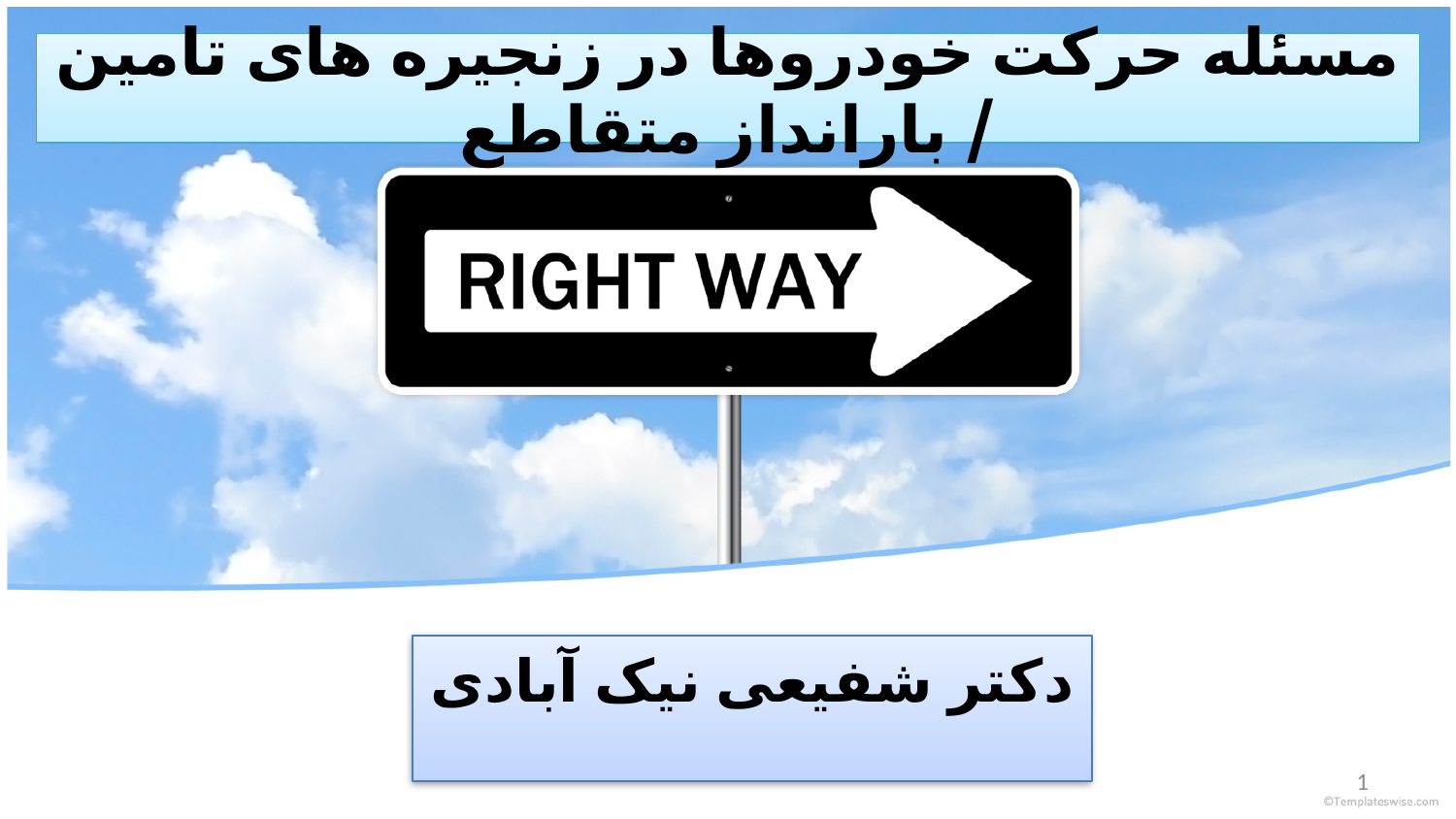

# مسئله حرکت خودروها در زنجیره های تامین / بارانداز متقاطع
دکتر شفیعی نیک آبادی
1